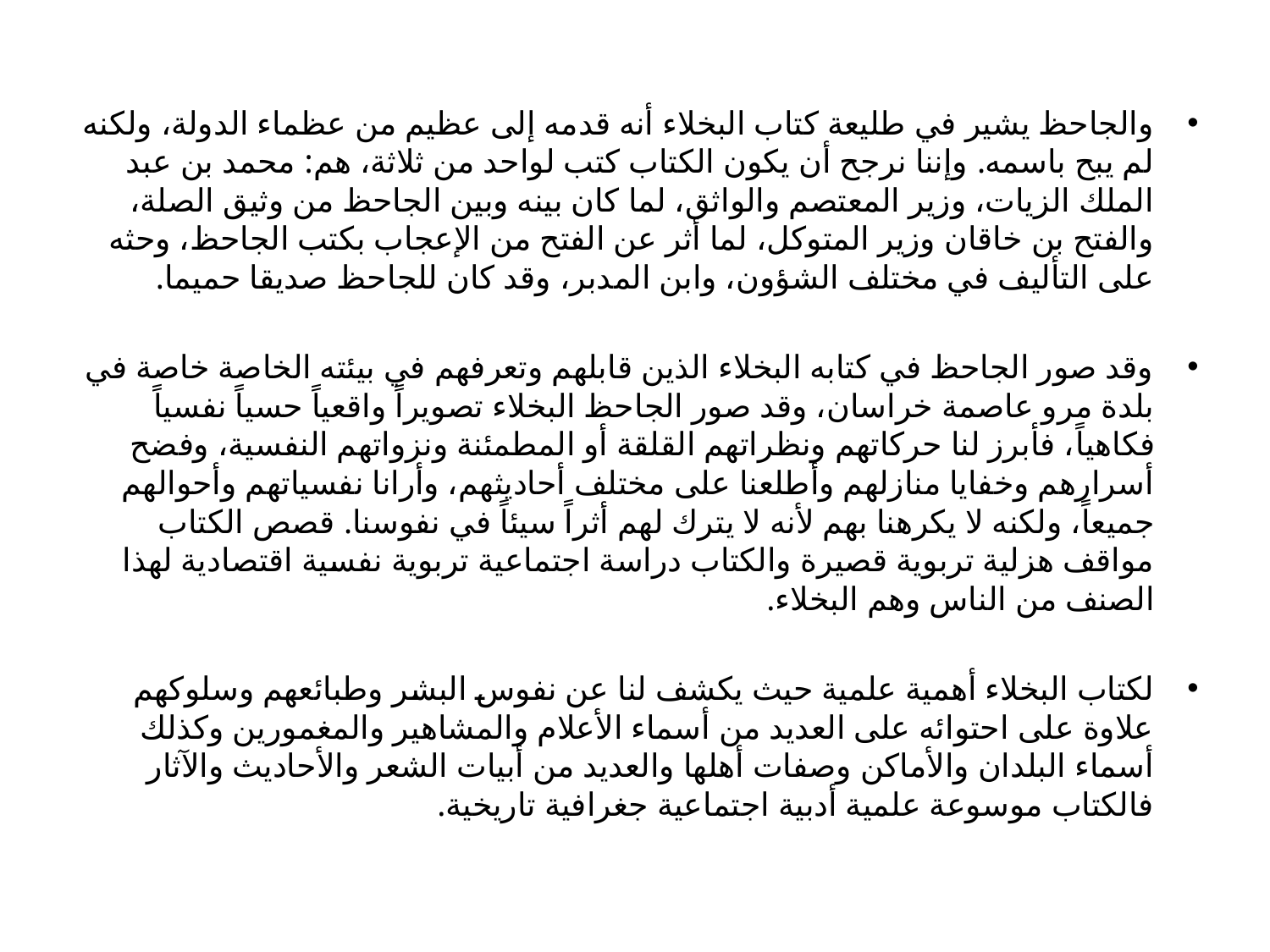

والجاحظ يشير في طليعة كتاب البخلاء أنه قدمه إلى عظيم من عظماء الدولة، ولكنه لم يبح باسمه. وإننا نرجح أن يكون الكتاب كتب لواحد من ثلاثة، هم: محمد بن عبد الملك الزيات، وزير المعتصم والواثق، لما كان بينه وبين الجاحظ من وثيق الصلة، والفتح بن خاقان وزير المتوكل، لما أثر عن الفتح من الإعجاب بكتب الجاحظ، وحثه على التأليف في مختلف الشؤون، وابن المدبر، وقد كان للجاحظ صديقا حميما.

وقد صور الجاحظ في كتابه البخلاء الذين قابلهم وتعرفهم في بيئته الخاصة خاصة في بلدة مرو عاصمة خراسان، وقد صور الجاحظ البخلاء تصويراً واقعياً حسياً نفسياً فكاهياً، فأبرز لنا حركاتهم ونظراتهم القلقة أو المطمئنة ونزواتهم النفسية، وفضح أسرارهم وخفايا منازلهم وأطلعنا على مختلف أحاديثهم، وأرانا نفسياتهم وأحوالهم جميعاً، ولكنه لا يكرهنا بهم لأنه لا يترك لهم أثراً سيئاً في نفوسنا. قصص الكتاب مواقف هزلية تربوية قصيرة والكتاب دراسة اجتماعية تربوية نفسية اقتصادية لهذا الصنف من الناس وهم البخلاء.

لكتاب البخلاء أهمية علمية حيث يكشف لنا عن نفوس البشر وطبائعهم وسلوكهم علاوة على احتوائه على العديد من أسماء الأعلام والمشاهير والمغمورين وكذلك أسماء البلدان والأماكن وصفات أهلها والعديد من أبيات الشعر والأحاديث والآثار فالكتاب موسوعة علمية أدبية اجتماعية جغرافية تاريخية.